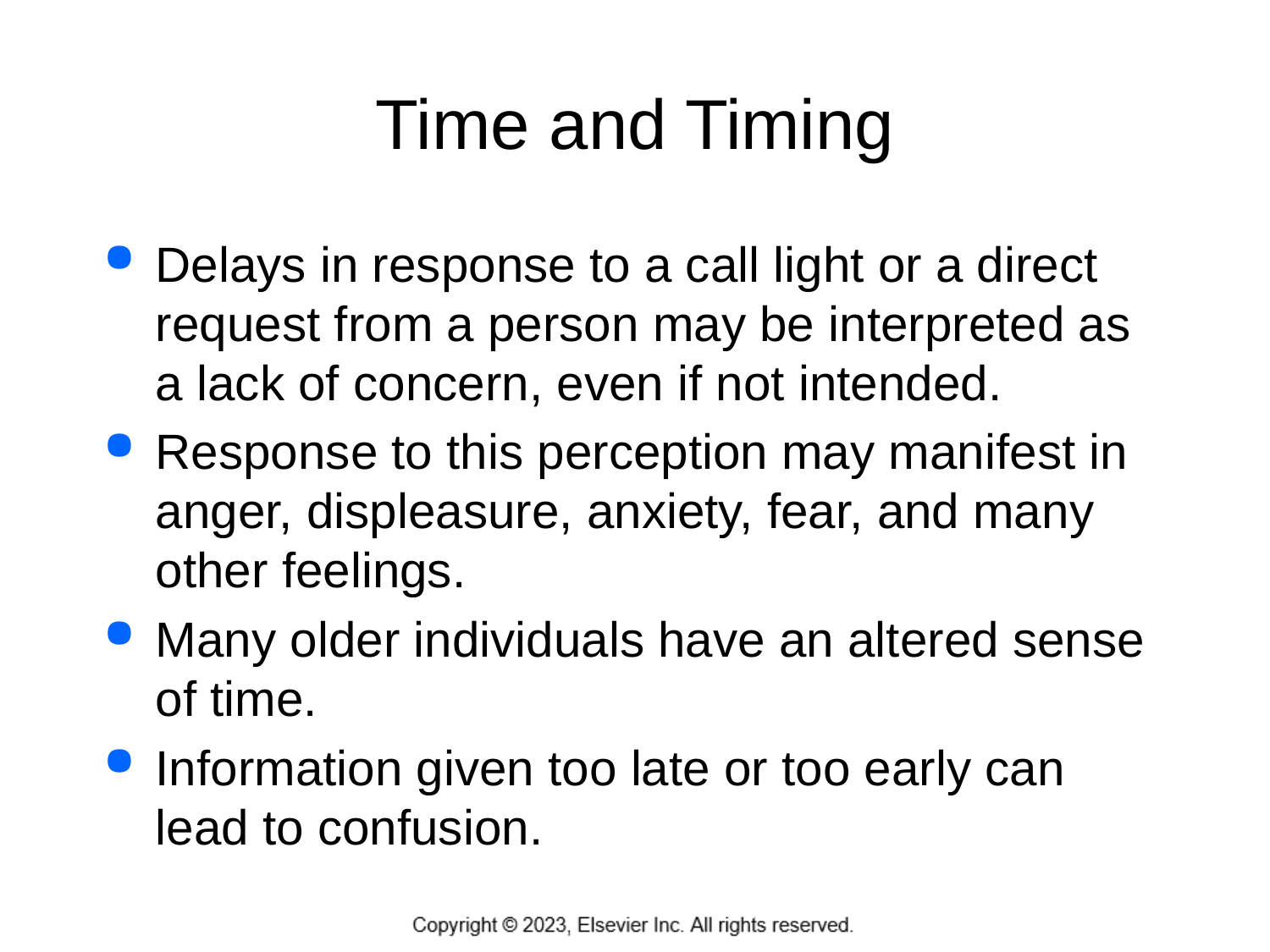

# Time and Timing
Delays in response to a call light or a direct request from a person may be interpreted as a lack of concern, even if not intended.
Response to this perception may manifest in anger, displeasure, anxiety, fear, and many other feelings.
Many older individuals have an altered sense of time.
Information given too late or too early can lead to confusion.